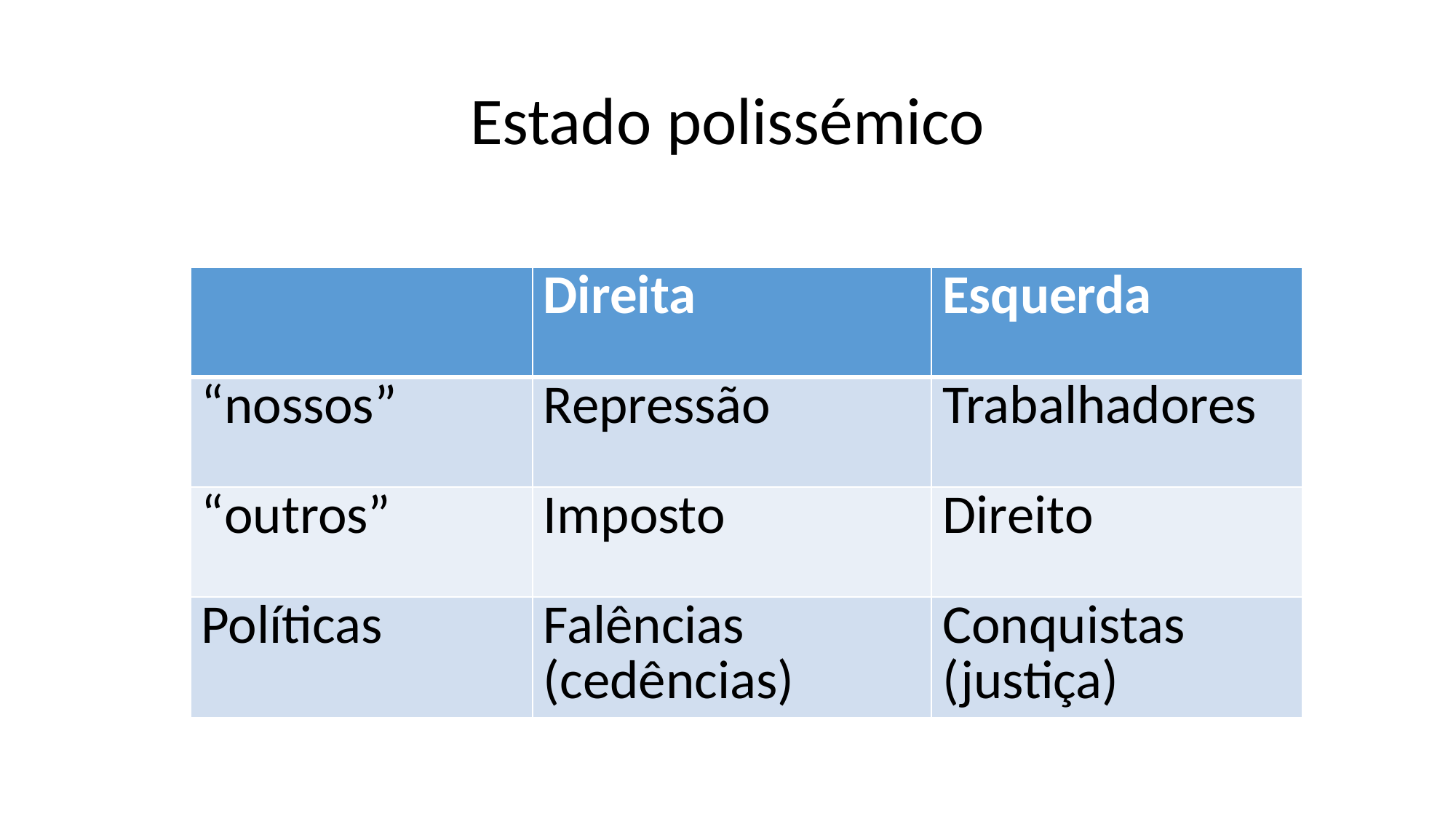

# Estado polissémico
|  | Direita | Esquerda |
| --- | --- | --- |
| “nossos” | Repressão | Trabalhadores |
| “outros” | Imposto | Direito |
| Políticas | Falências (cedências) | Conquistas (justiça) |